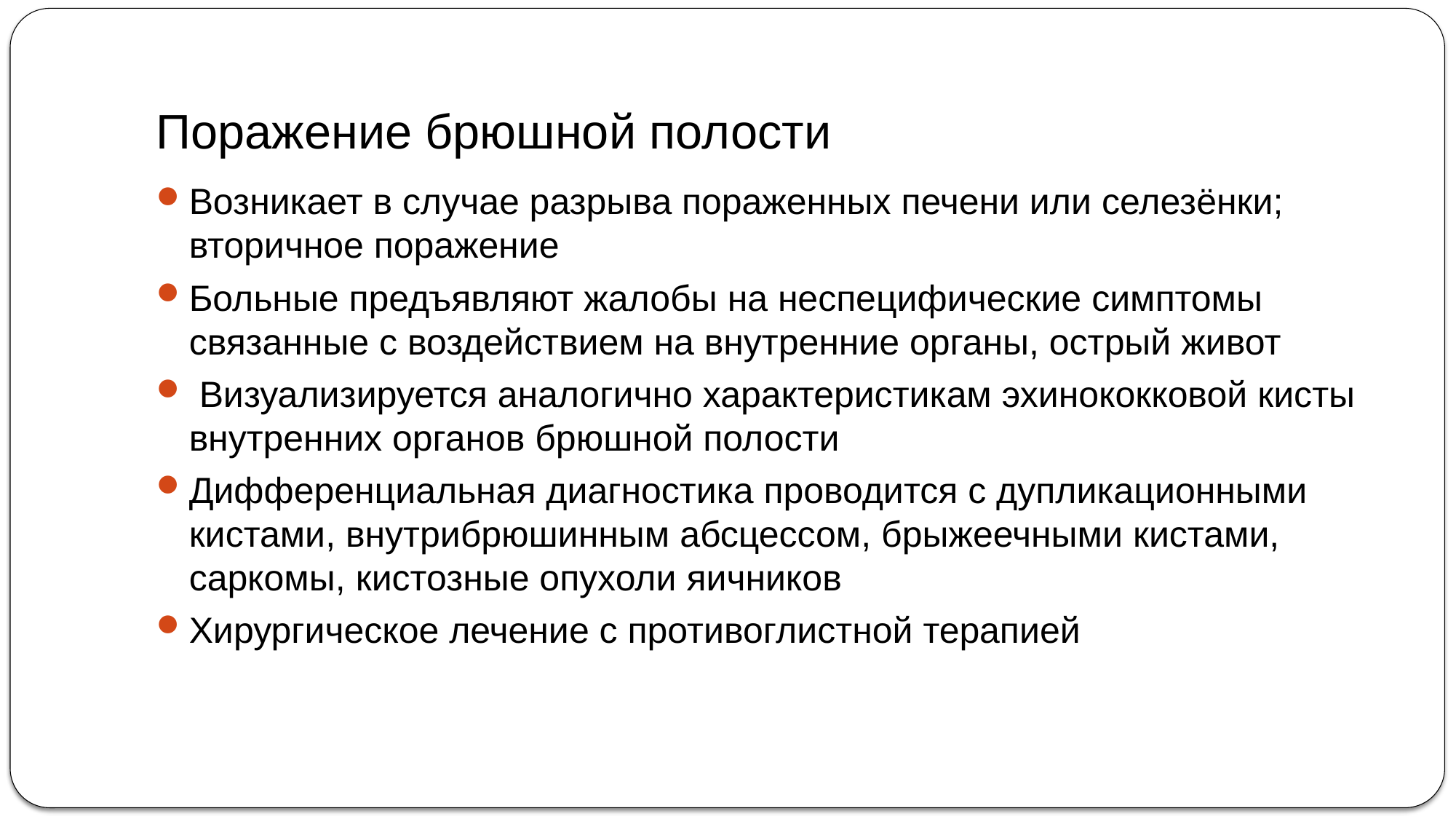

# Поражение брюшной полости
Возникает в случае разрыва пораженных печени или селезёнки; вторичное поражение
Больные предъявляют жалобы на неспецифические симптомы связанные с воздействием на внутренние органы, острый живот
 Визуализируется аналогично характеристикам эхинококковой кисты внутренних органов брюшной полости
Дифференциальная диагностика проводится с дупликационными кистами, внутрибрюшинным абсцессом, брыжеечными кистами,  саркомы, кистозные опухоли яичников
Хирургическое лечение с противоглистной терапией